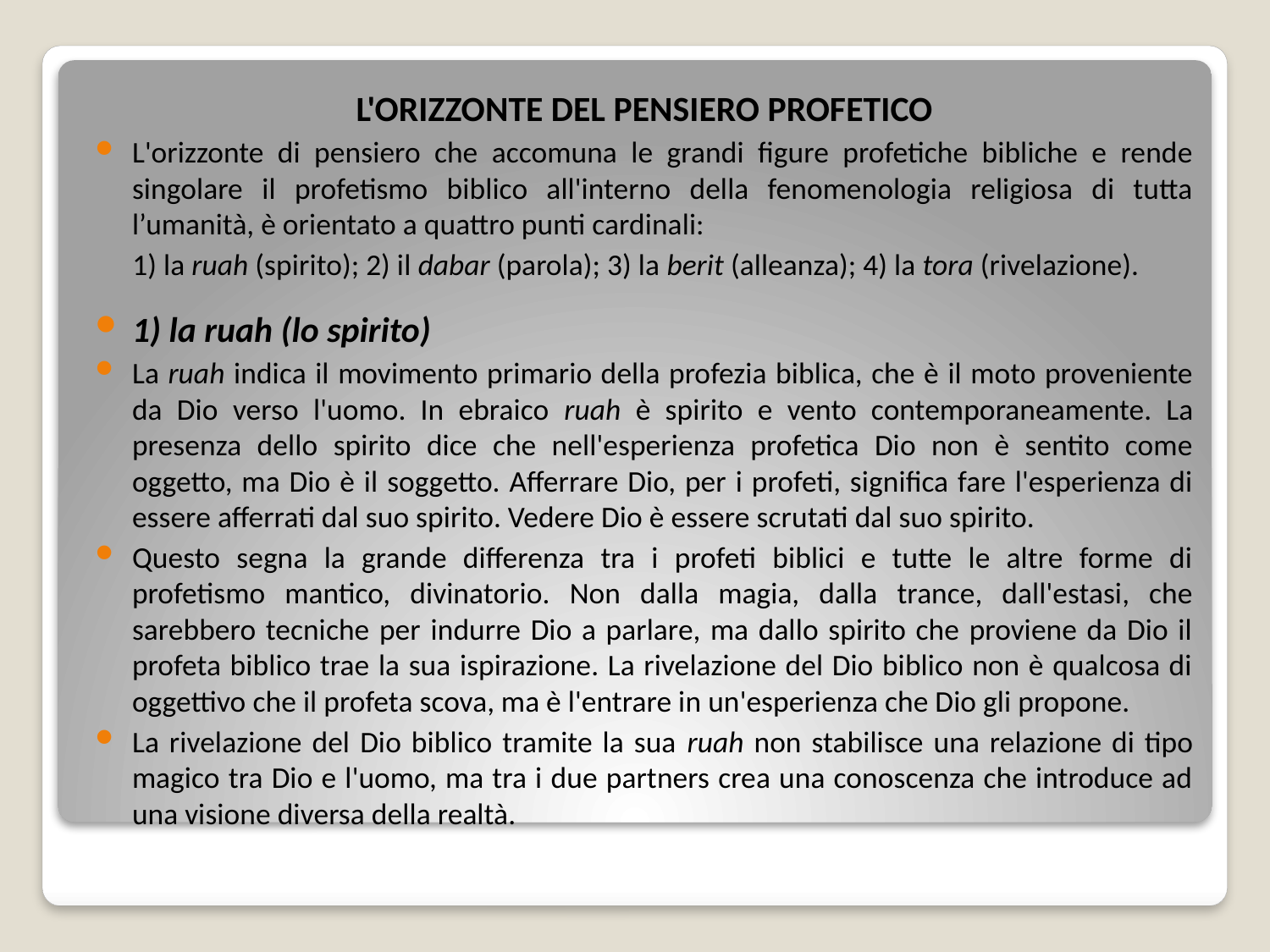

L'ORIZZONTE DEL PENSIERO PROFETICO
L'orizzonte di pensiero che accomuna le grandi figure profetiche bibliche e rende singolare il profetismo biblico all'interno della fenomenologia religiosa di tutta l’umanità, è orientato a quattro punti cardinali:
1) la ruah (spirito); 2) il dabar (parola); 3) la berit (alleanza); 4) la tora (rivelazione).

1) la ruah (lo spirito)
La ruah indica il movimento primario della profezia biblica, che è il moto proveniente da Dio verso l'uomo. In ebraico ruah è spirito e vento contemporaneamente. La presenza dello spirito dice che nell'esperienza profetica Dio non è sentito come oggetto, ma Dio è il soggetto. Afferrare Dio, per i profeti, significa fare l'esperienza di essere afferrati dal suo spirito. Vedere Dio è essere scrutati dal suo spirito.
Questo segna la grande differenza tra i profeti biblici e tutte le altre forme di profetismo mantico, divinatorio. Non dalla magia, dalla trance, dall'estasi, che sarebbero tecniche per indurre Dio a parlare, ma dallo spirito che proviene da Dio il profeta biblico trae la sua ispirazione. La rivelazione del Dio biblico non è qualcosa di oggettivo che il profeta scova, ma è l'entrare in un'esperienza che Dio gli propone.
La rivelazione del Dio biblico tramite la sua ruah non stabilisce una relazione di tipo magico tra Dio e l'uomo, ma tra i due partners crea una conoscenza che introduce ad una visione diversa della realtà.